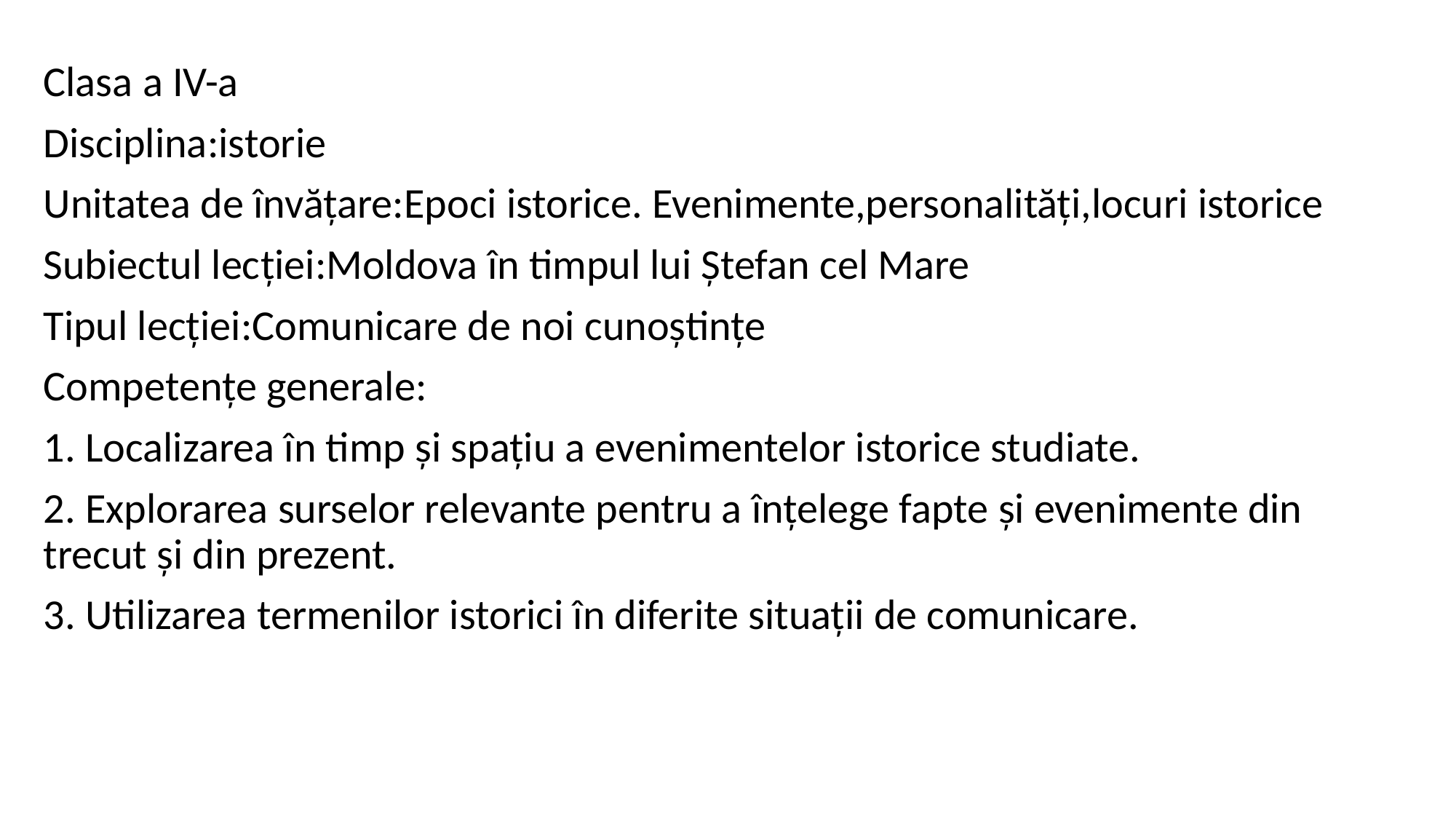

Clasa a IV-a
Disciplina:istorie
Unitatea de învățare:Epoci istorice. Evenimente,personalități,locuri istorice
Subiectul lecției:Moldova în timpul lui Ștefan cel Mare
Tipul lecției:Comunicare de noi cunoștințe
Competențe generale:
1. Localizarea în timp și spațiu a evenimentelor istorice studiate.
2. Explorarea surselor relevante pentru a înțelege fapte și evenimente din trecut și din prezent.
3. Utilizarea termenilor istorici în diferite situații de comunicare.